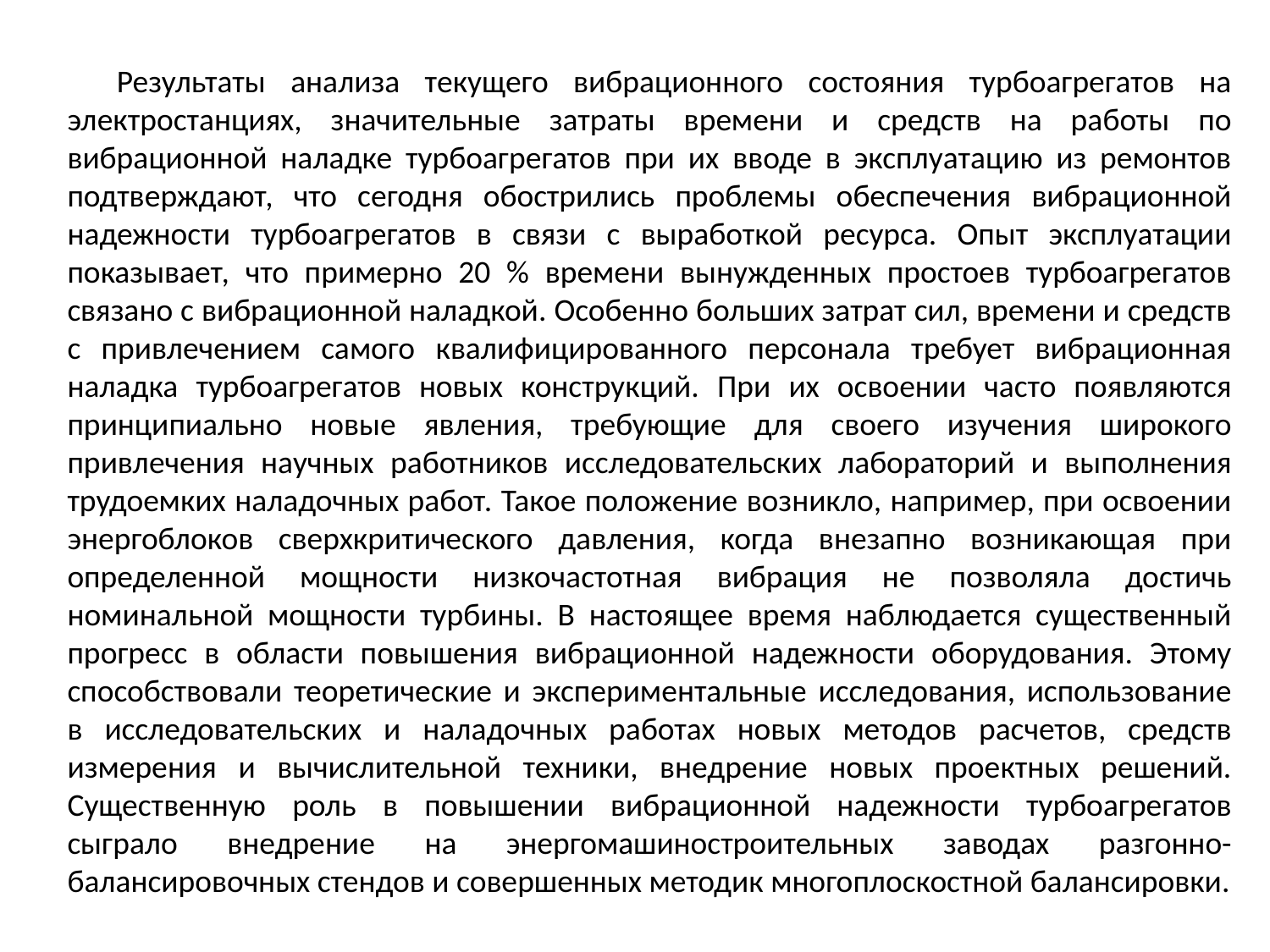

Результаты анализа текущего вибрационного состояния турбоагрегатов на электростанциях, значительные затраты времени и средств на работы по вибрационной наладке турбоагрегатов при их вводе в эксплуатацию из ремонтов подтверждают, что сегодня обострились проблемы обеспечения вибрационной надежности турбоагрегатов в связи с выработкой ресурса. Опыт эксплуатации показывает, что примерно 20 % времени вынужденных простоев турбоагрегатов связано с вибрационной наладкой. Особенно больших затрат сил, времени и средств с привлечением самого квалифицированного персонала требует вибрационная наладка турбоагрегатов новых конструкций. При их освоении часто появляются принципиально новые явления, требующие для своего изучения широкого привлечения научных работников исследовательских лабораторий и выполнения трудоемких наладочных работ. Такое положение возникло, например, при освоении энергоблоков сверхкритического давления, когда внезапно возникающая при определенной мощности низкочастотная вибрация не позволяла достичь номинальной мощности турбины. В настоящее время наблюдается существенный прогресс в области повышения вибрационной надежности оборудования. Этому способствовали теоретические и экспериментальные исследования, использование в исследовательских и наладочных работах новых методов расчетов, средств измерения и вычислительной техники, внедрение новых проектных решений. Существенную роль в повышении вибрационной надежности турбоагрегатов сыграло внедрение на энергомашиностроительных заводах разгонно-балансировочных стендов и совершенных методик многоплоскостной балансировки.